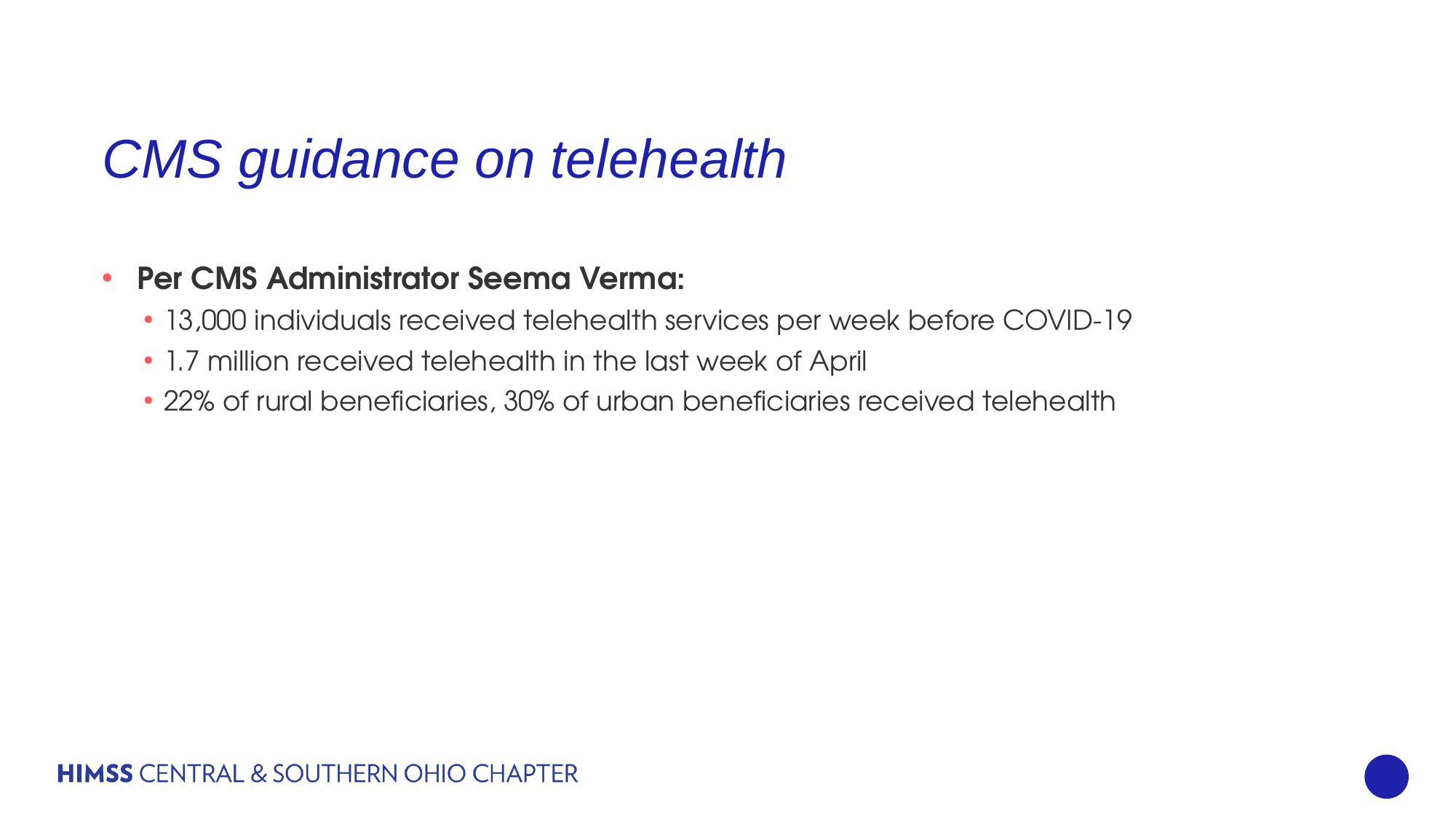

# CMS guidance on telehealth
Per CMS Administrator Seema Verma:
13,000 individuals received telehealth services per week before COVID-19
1.7 million received telehealth in the last week of April
22% of rural beneficiaries, 30% of urban beneficiaries received telehealth